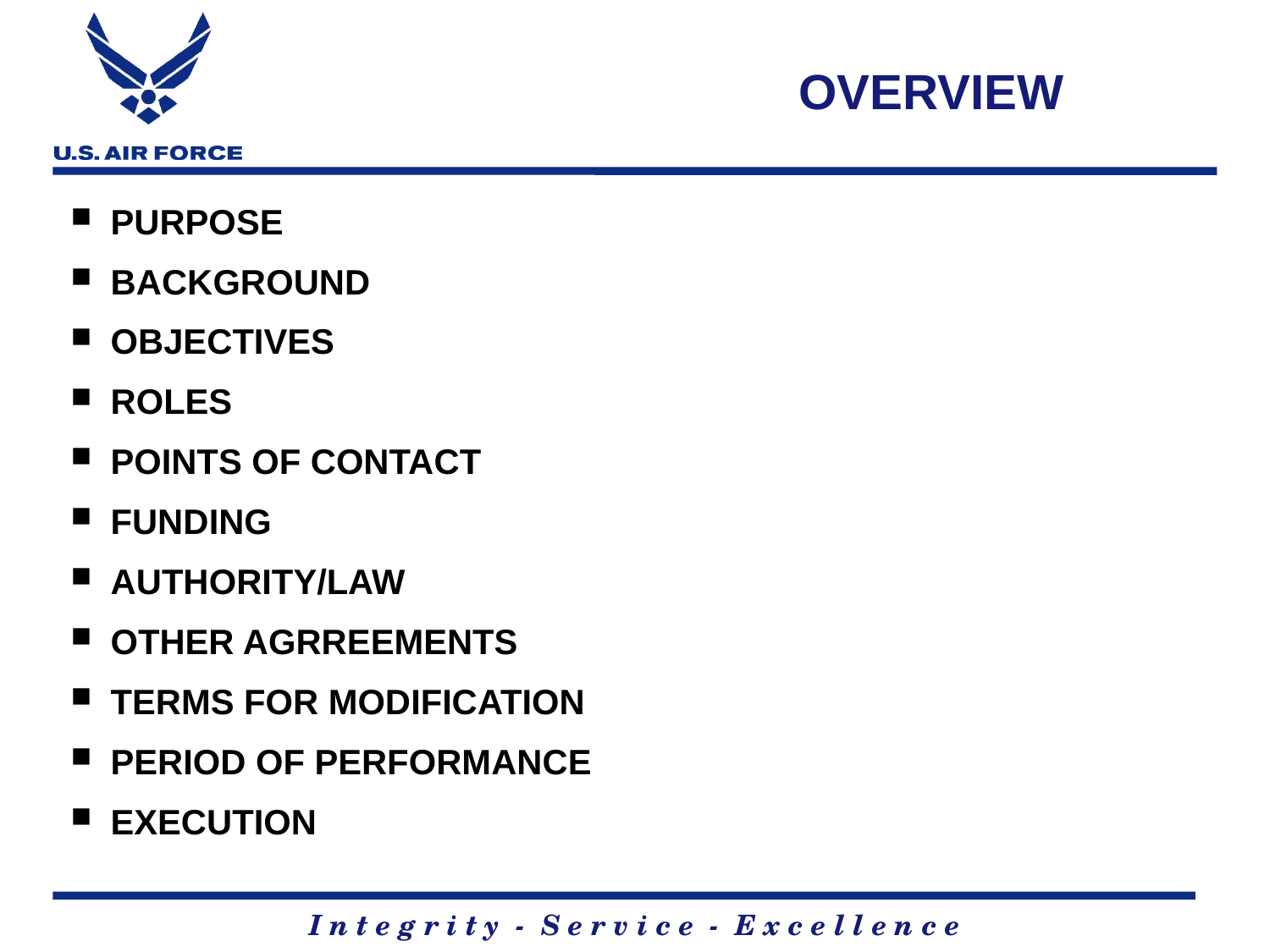

# OVERVIEW
PURPOSE
BACKGROUND
OBJECTIVES
ROLES
POINTS OF CONTACT
FUNDING
AUTHORITY/LAW
OTHER AGRREEMENTS
TERMS FOR MODIFICATION
PERIOD OF PERFORMANCE
EXECUTION